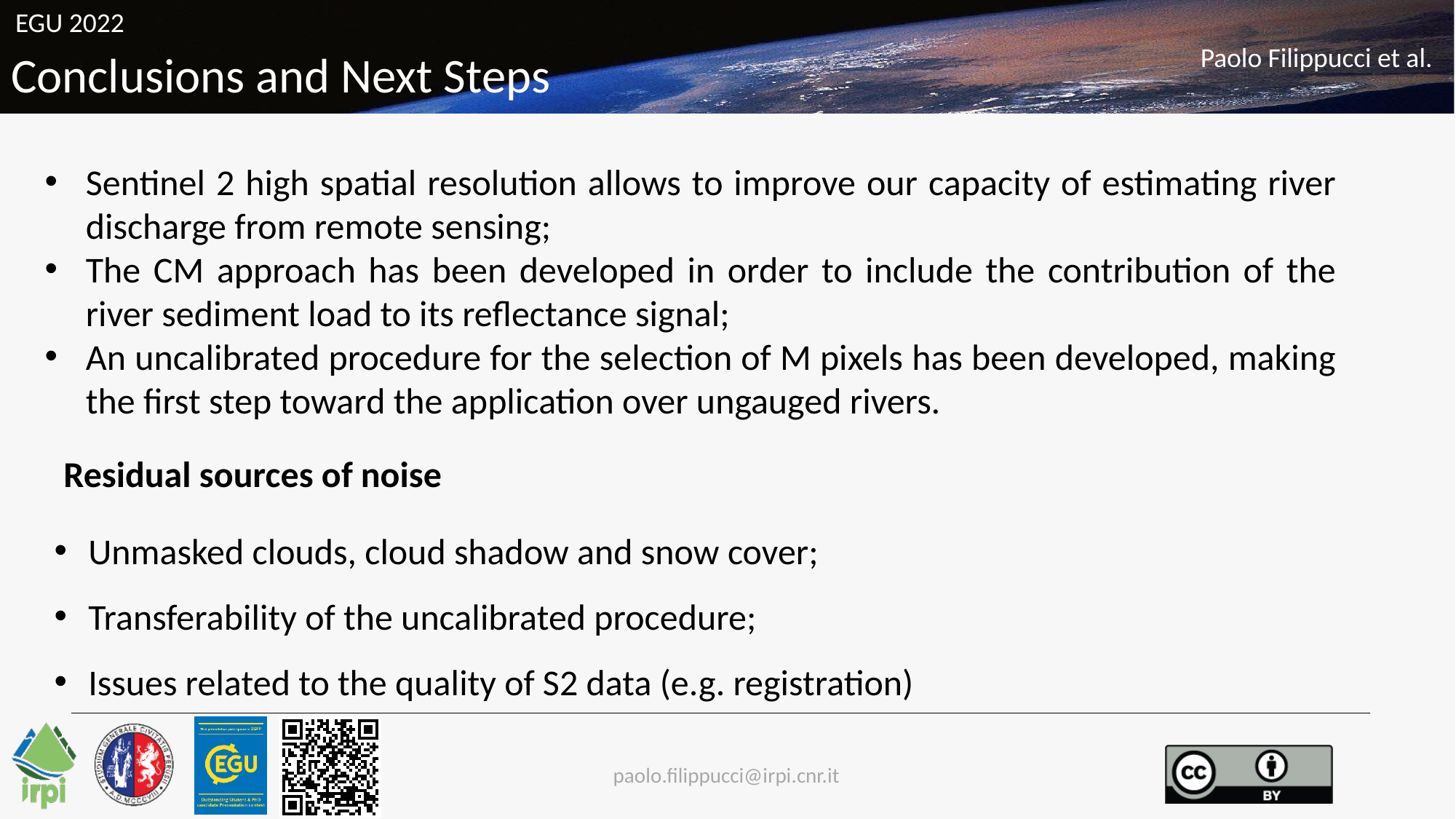

Conclusions and Next Steps
Sentinel 2 high spatial resolution allows to improve our capacity of estimating river discharge from remote sensing;
The CM approach has been developed in order to include the contribution of the river sediment load to its reflectance signal;
An uncalibrated procedure for the selection of M pixels has been developed, making the first step toward the application over ungauged rivers.

Residual sources of noise
Unmasked clouds, cloud shadow and snow cover;
Transferability of the uncalibrated procedure;
Issues related to the quality of S2 data (e.g. registration)

paolo.filippucci@irpi.cnr.it